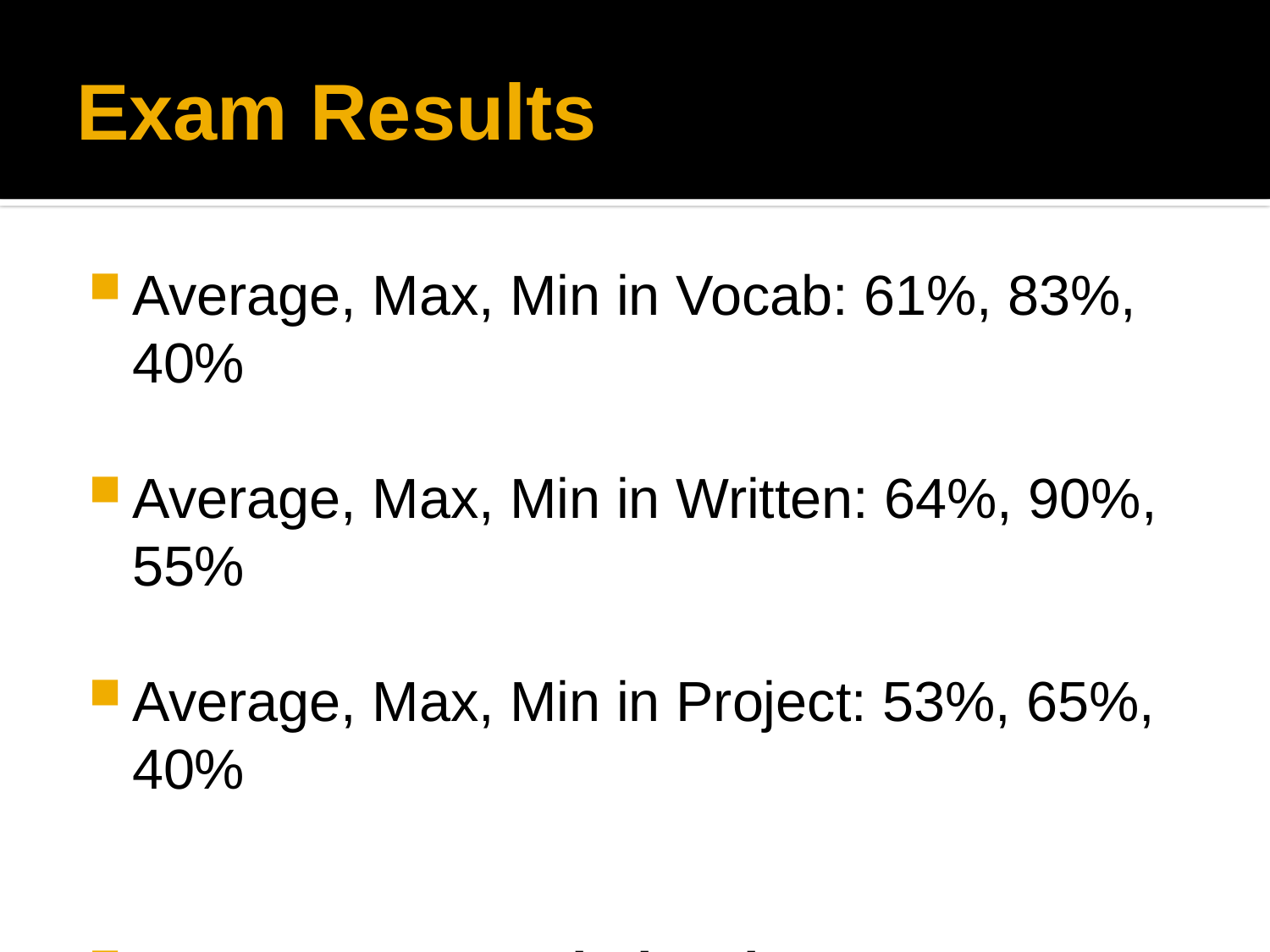

# Exam Results
Average, Max, Min in Vocab: 61%, 83%, 40%

Average, Max, Min in Written: 64%, 90%, 55%

Average, Max, Min in Project: 53%, 65%, 40%

Average, Max, Min in Class: 62%, 81%, 53%